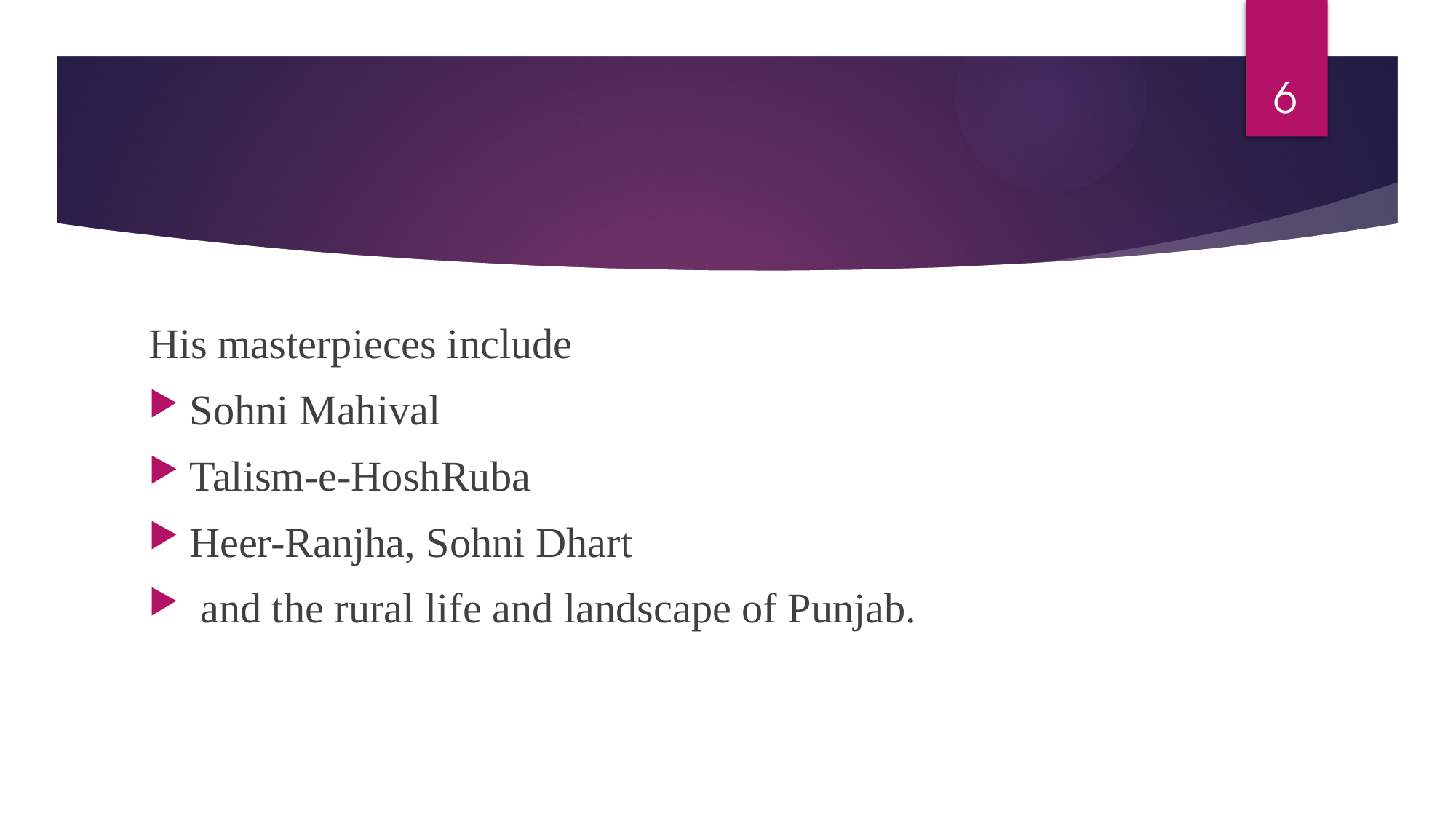

6
#
His masterpieces include
Sohni Mahival
Talism-e-HoshRuba
Heer-Ranjha, Sohni Dhart
 and the rural life and landscape of Punjab.